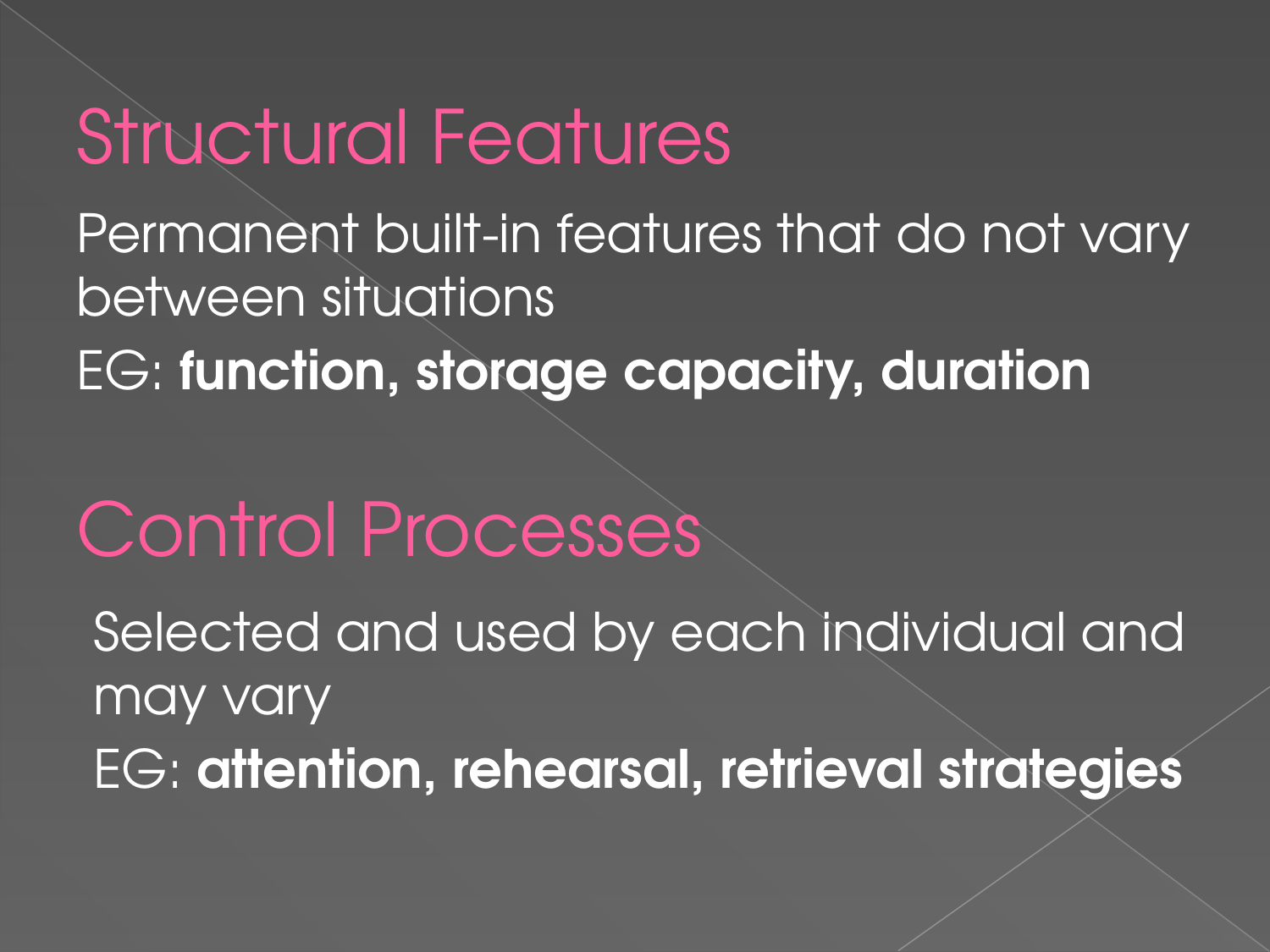

# Structural Features
Permanent built-in features that do not vary between situations
EG: function, storage capacity, duration
Control Processes
Selected and used by each individual and may vary
EG: attention, rehearsal, retrieval strategies